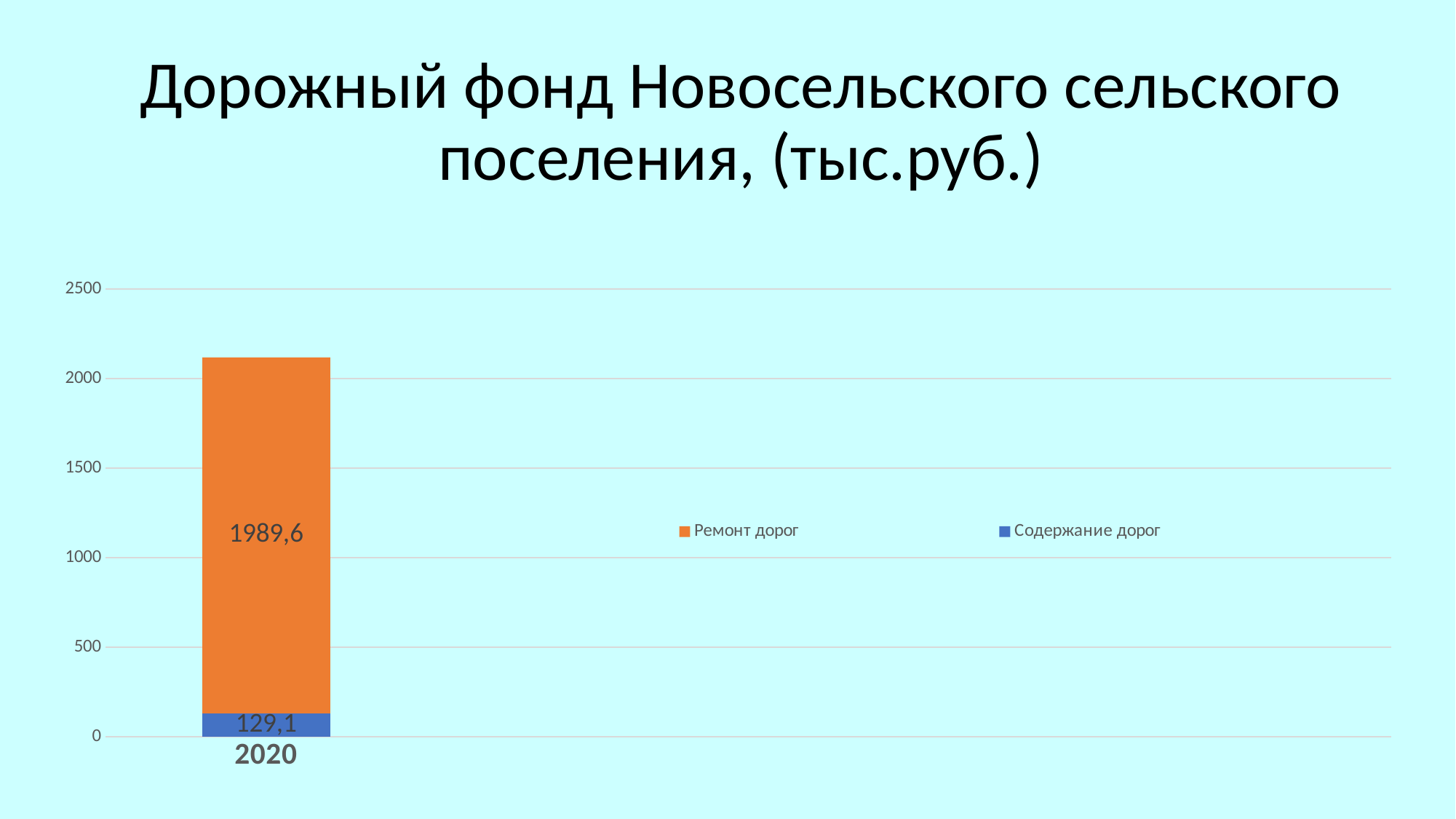

# Дорожный фонд Новосельского сельского поселения, (тыс.руб.)

### Chart

| Category | Содержание дорог | Ремонт дорог |
|---|---|---|
| 2020 | 129.1 | 1989.6 |
|  | None | None |
|  | None | None |
|  | None | None |